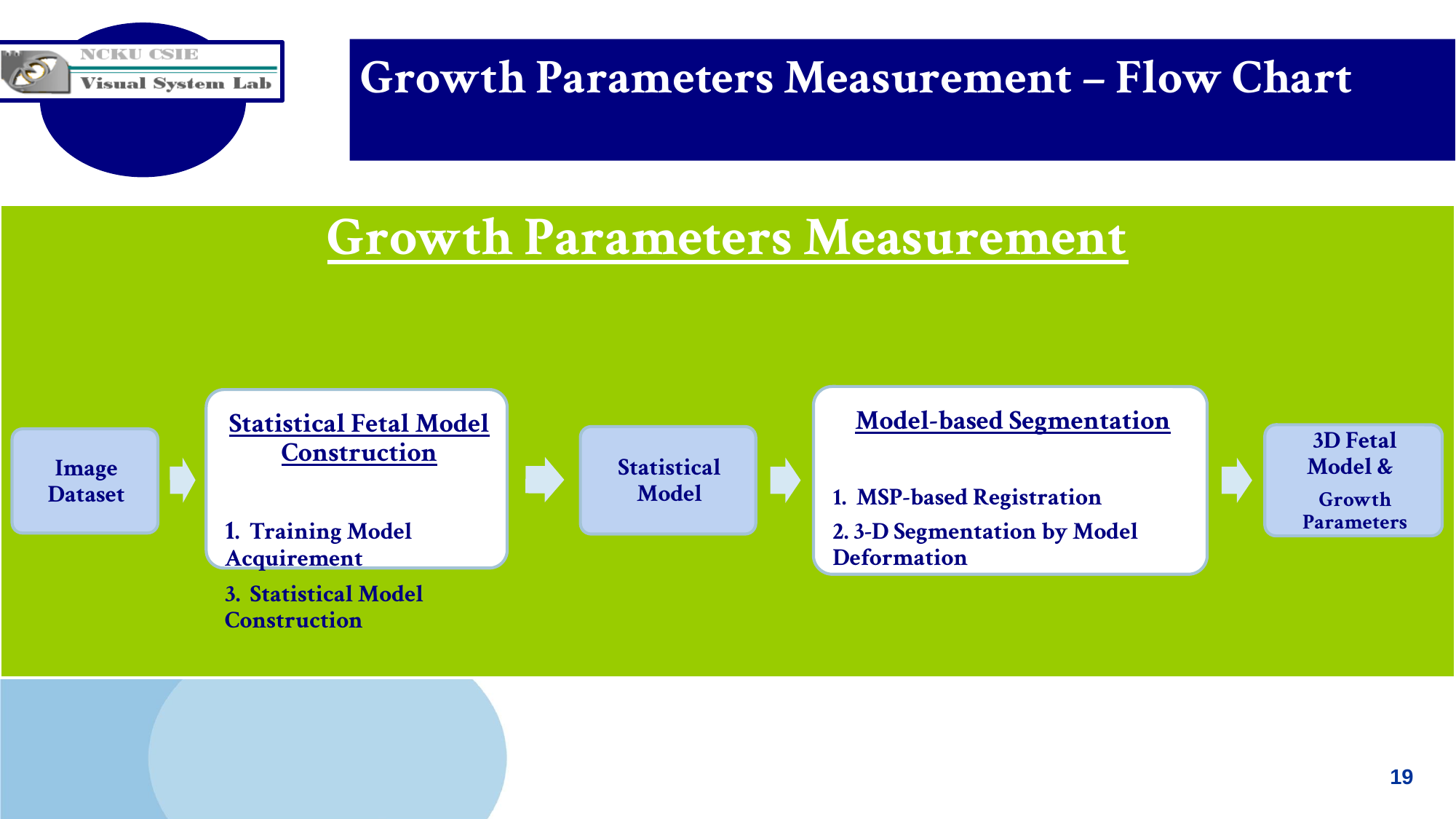

# Growth Parameters Measurement – Flow Chart

Growth Parameters Measurement
Image Dataset

Statistical Fetal Model Construction

1.  Training Model Acquirement
3.  Statistical Model Construction

Statistical Model

Model-based Segmentation

1.  MSP-based Registration
2. 3-D Segmentation by Model Deformation

3D Fetal Model &
Growth Parameters
19